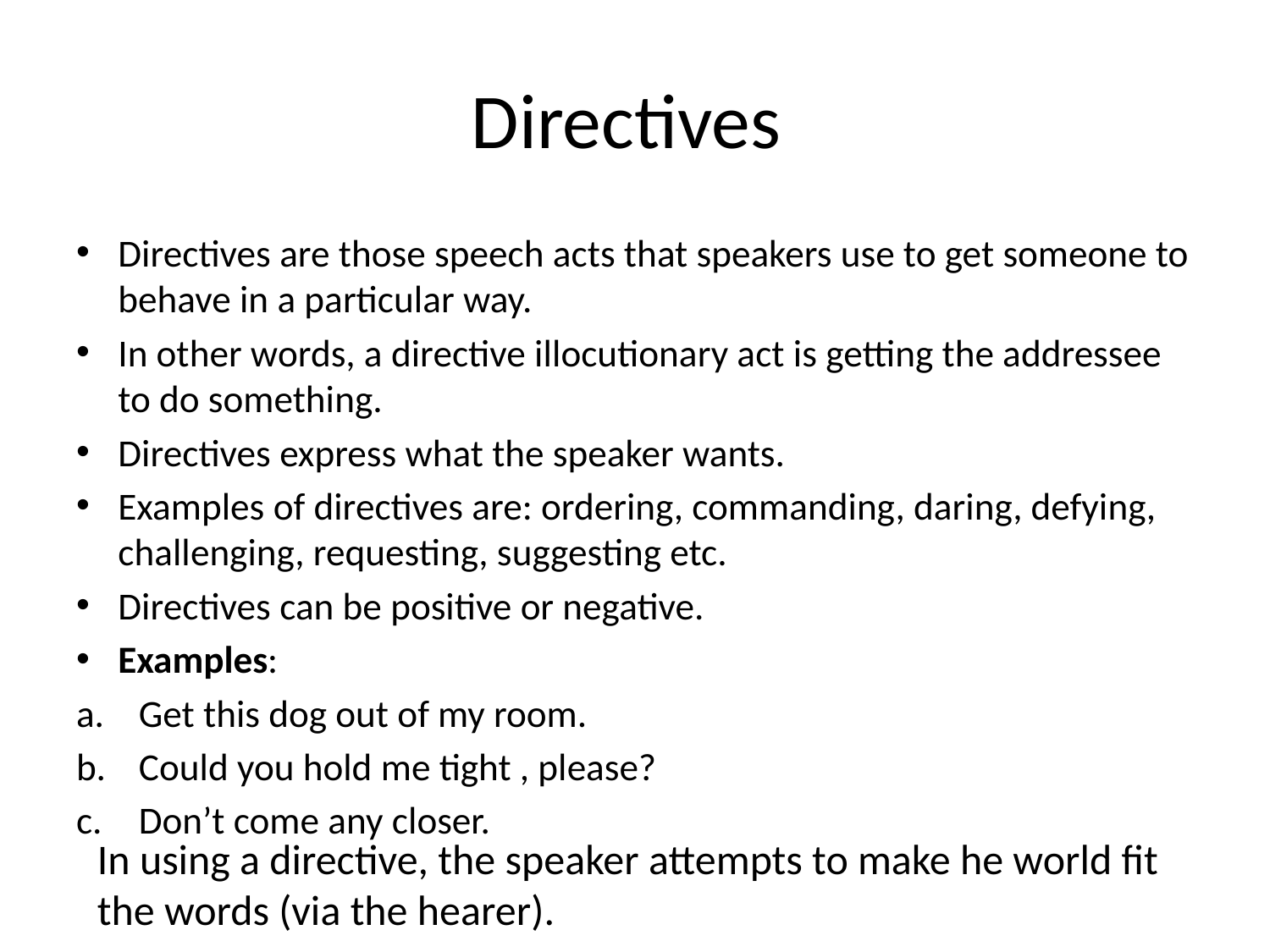

# Directives
Directives are those speech acts that speakers use to get someone to behave in a particular way.
In other words, a directive illocutionary act is getting the addressee to do something.
Directives express what the speaker wants.
Examples of directives are: ordering, commanding, daring, defying, challenging, requesting, suggesting etc.
Directives can be positive or negative.
Examples:
Get this dog out of my room.
Could you hold me tight , please?
Don’t come any closer.
In using a directive, the speaker attempts to make he world fit the words (via the hearer).